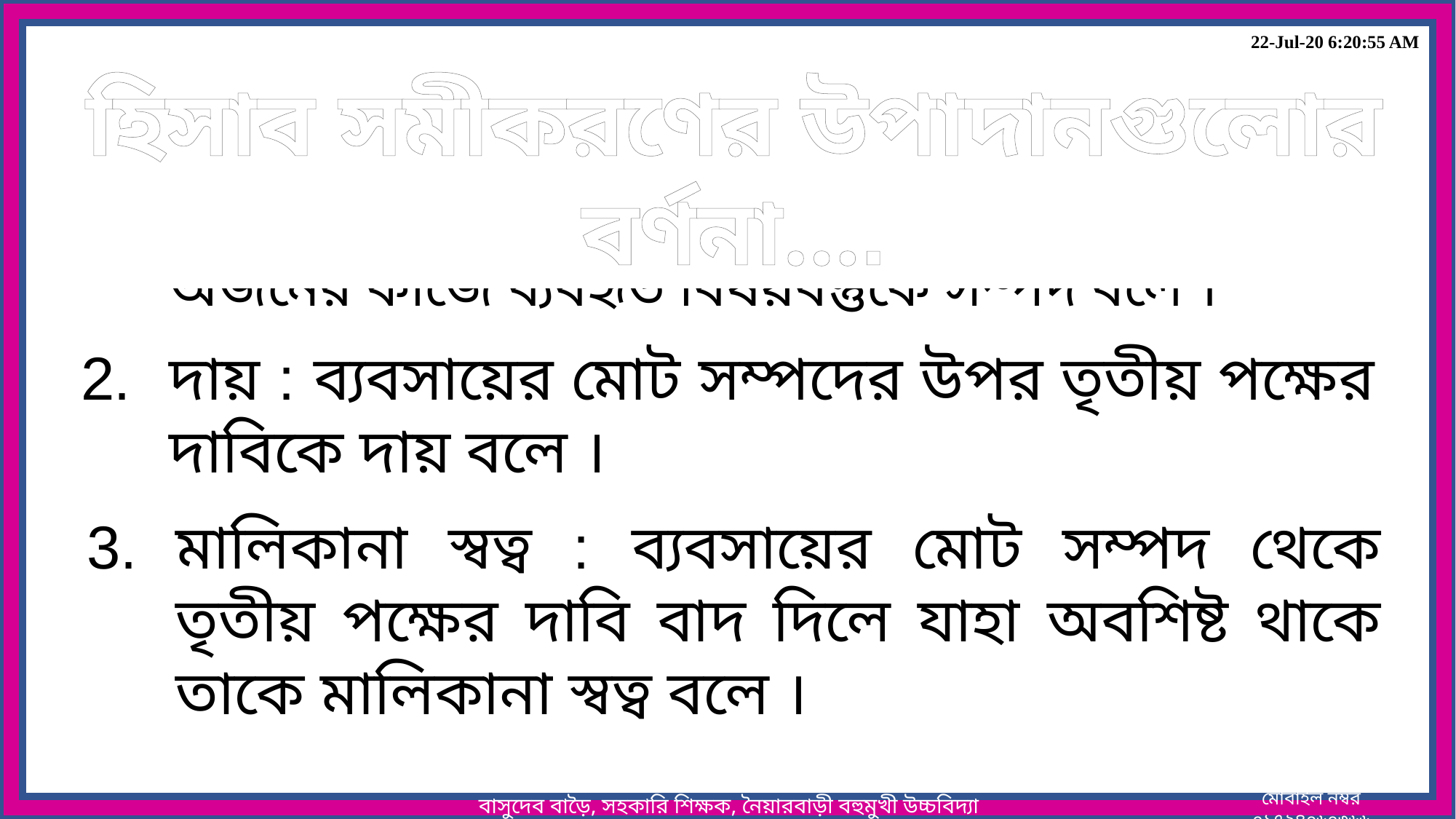

22-Jul-20 6:20:55 AM
হিসাব সমীকরণের উপাদানগুলোর বর্ণনা….
সম্পদ : ব্যবসায়ের মালিকানাধীন থাকা অবস্থায় মুনাফা অর্জনের কাজে ব্যবহৃত বিষয়বস্তুকে সম্পদ বলে ।
দায় : ব্যবসায়ের মোট সম্পদের উপর তৃতীয় পক্ষের দাবিকে দায় বলে ।
মালিকানা স্বত্ব : ব্যবসায়ের মোট সম্পদ থেকে তৃতীয় পক্ষের দাবি বাদ দিলে যাহা অবশিষ্ট থাকে তাকে মালিকানা স্বত্ব বলে ।
বাসুদেব বাড়ৈ, সহকারি শিক্ষক, নৈয়ারবাড়ী বহুমুখী উচ্চবিদ্যালয় ।
মোবাইল নম্বর ০১৭২৪০৬০৩৬৬